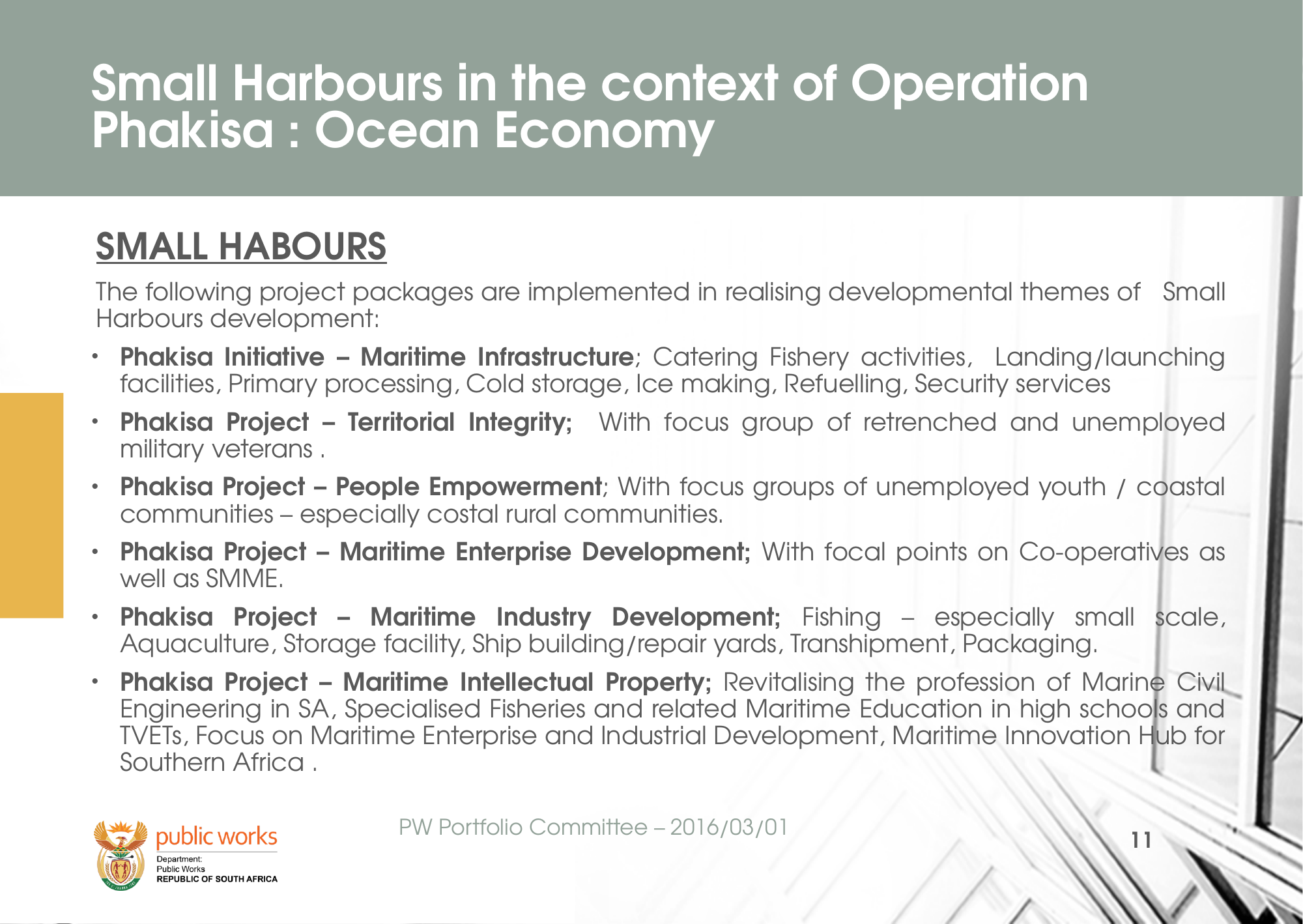

# Small Harbours in the context of Operation Phakisa : Ocean Economy
SMALL HABOURS
The following project packages are implemented in realising developmental themes of   Small Harbours development:
Phakisa Initiative – Maritime Infrastructure; Catering Fishery activities,  Landing/launching facilities, Primary processing, Cold storage, Ice making, Refuelling, Security services
Phakisa Project – Territorial Integrity;  With focus group of retrenched and unemployed military veterans .
Phakisa Project – People Empowerment; With focus groups of unemployed youth / coastal communities – especially costal rural communities.
Phakisa Project – Maritime Enterprise Development; With focal points on Co-operatives as well as SMME.
Phakisa Project – Maritime Industry Development; Fishing – especially small scale, Aquaculture, Storage facility, Ship building/repair yards, Transhipment, Packaging.
Phakisa Project – Maritime Intellectual Property; Revitalising the profession of Marine Civil Engineering in SA, Specialised Fisheries and related Maritime Education in high schools and TVETs, Focus on Maritime Enterprise and Industrial Development, Maritime Innovation Hub for Southern Africa .

PW Portfolio Committee – 2016/03/01